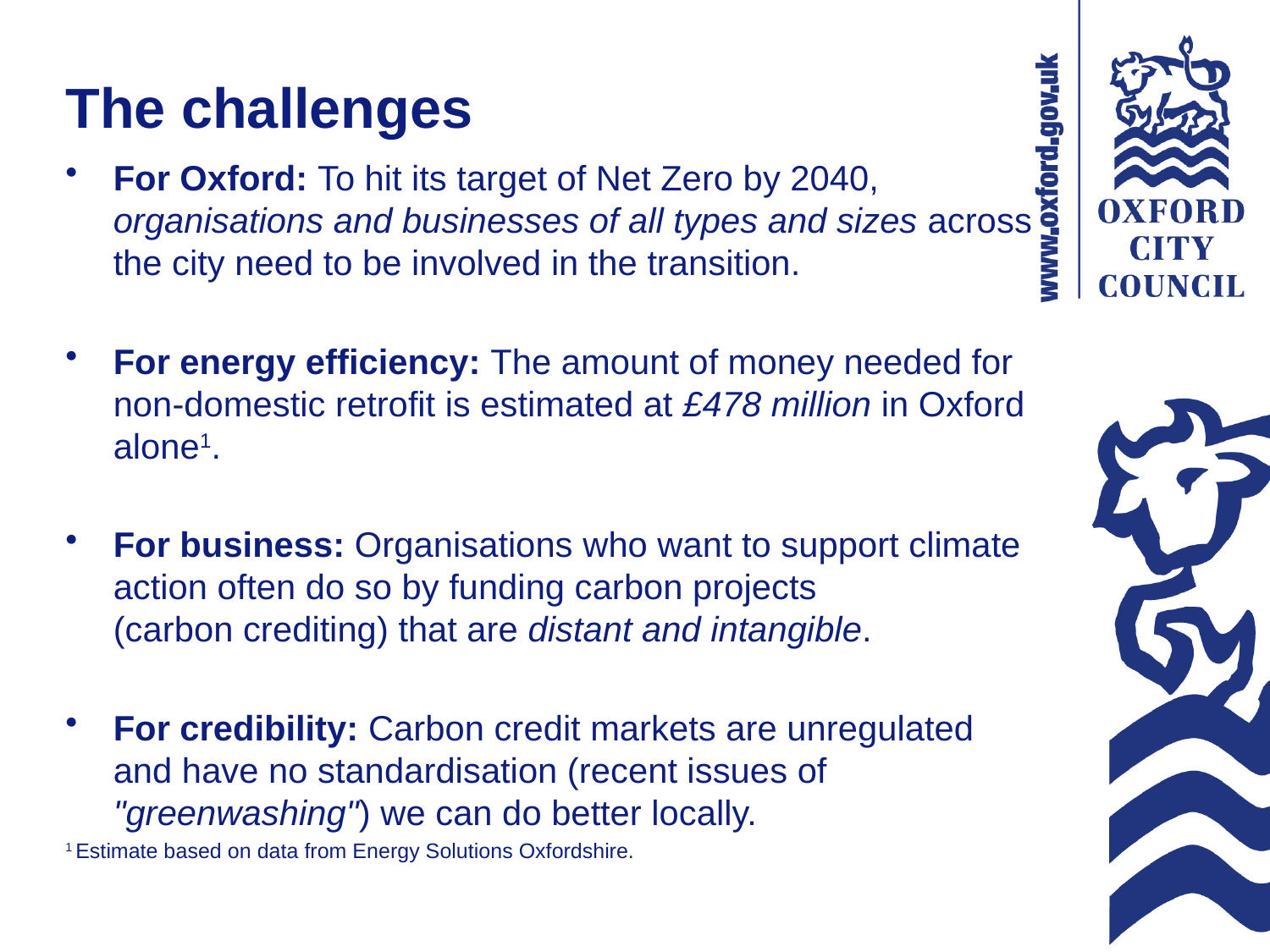

# The challenges
For Oxford: To hit its target of Net Zero by 2040, organisations and businesses of all types and sizes across the city need to be involved in the transition.

For energy efficiency: The amount of money needed for non-domestic retrofit is estimated at £478 million in Oxford alone1.

For business: Organisations who want to support climate action often do so by funding carbon projects (carbon crediting) that are distant and intangible.

For credibility: Carbon credit markets are unregulated and have no standardisation (recent issues of "greenwashing") we can do better locally.
1 Estimate based on data from Energy Solutions Oxfordshire.